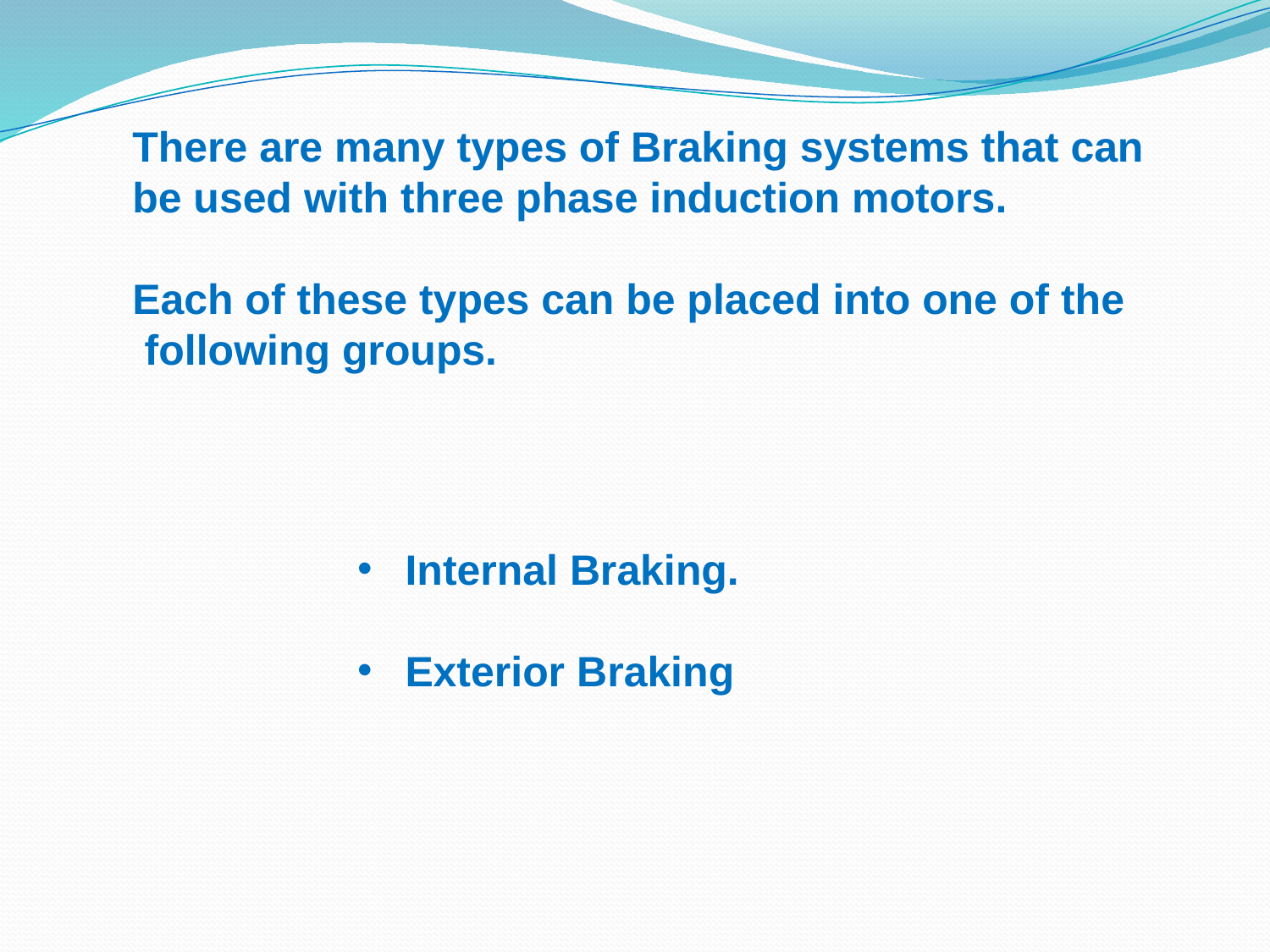

There are many types of Braking systems that can
be used with three phase induction motors.

Each of these types can be placed into one of the
 following groups.
Internal Braking.

Exterior Braking